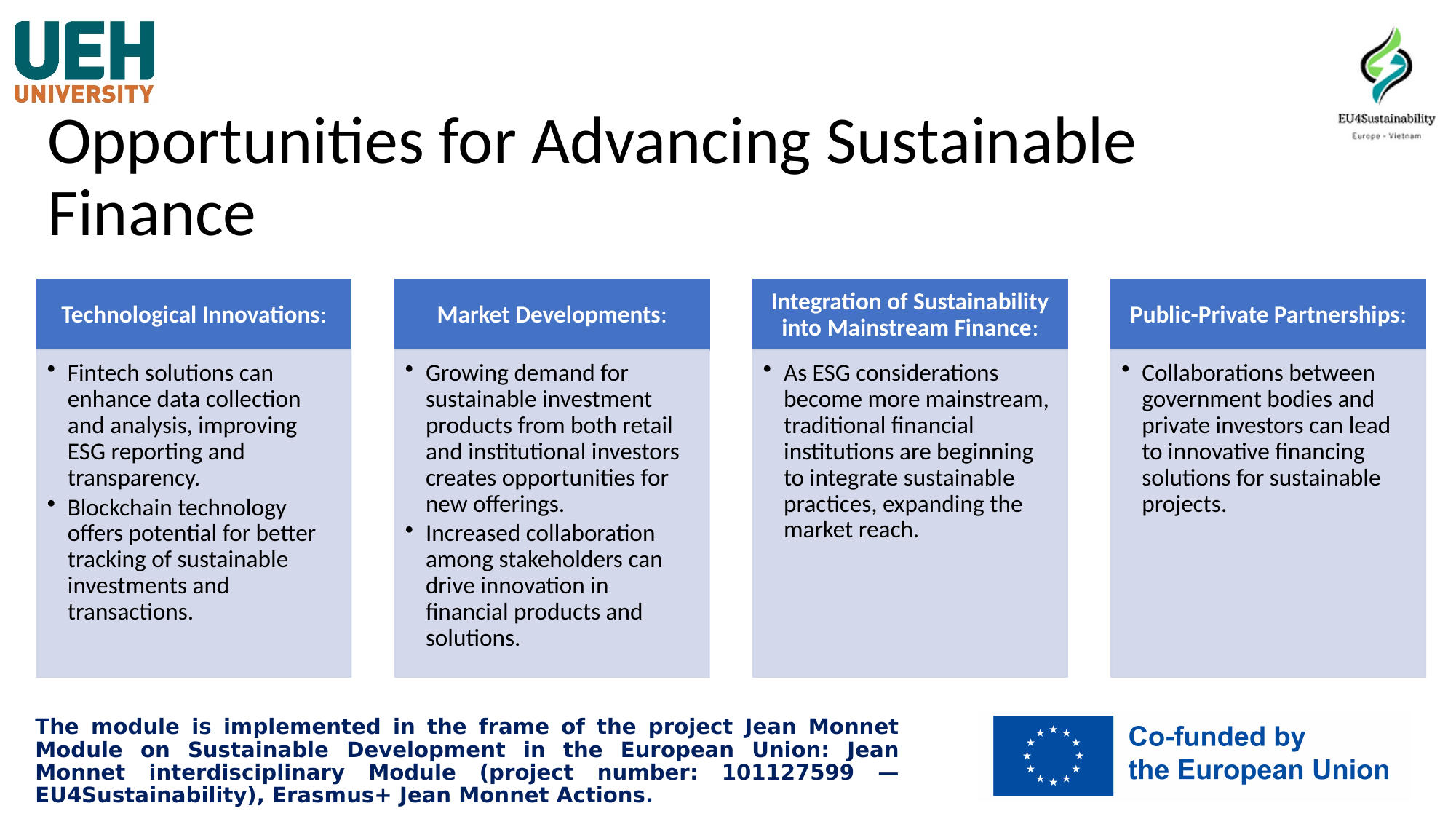

# Opportunities for Advancing Sustainable Finance
Technological Innovations:
Fintech solutions can enhance data collection and analysis, improving ESG reporting and transparency.
Blockchain technology offers potential for better tracking of sustainable investments and transactions.
Market Developments:
Growing demand for sustainable investment products from both retail and institutional investors creates opportunities for new offerings.
Increased collaboration among stakeholders can drive innovation in financial products and solutions.
Integration of Sustainability into Mainstream Finance:
As ESG considerations become more mainstream, traditional financial institutions are beginning to integrate sustainable practices, expanding the market reach.
Public-Private Partnerships:
Collaborations between government bodies and private investors can lead to innovative financing solutions for sustainable projects.